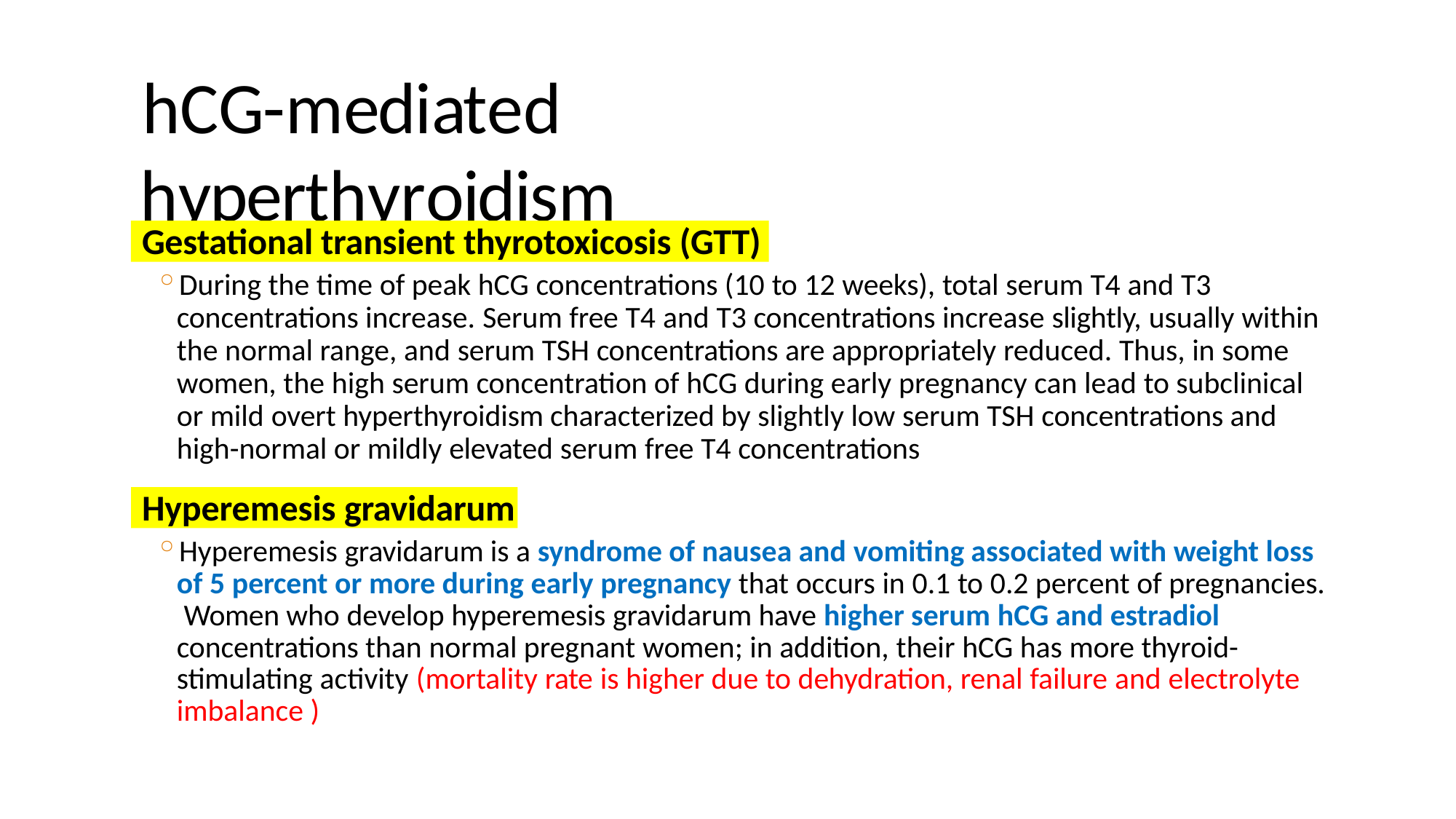

# hCG-mediated hyperthyroidism
Gestational transient thyrotoxicosis (GTT)
During the time of peak hCG concentrations (10 to 12 weeks), total serum T4 and T3  concentrations increase. Serum free T4 and T3 concentrations increase slightly, usually within  the normal range, and serum TSH concentrations are appropriately reduced. Thus, in some  women, the high serum concentration of hCG during early pregnancy can lead to subclinical  or mild overt hyperthyroidism characterized by slightly low serum TSH concentrations and  high-normal or mildly elevated serum free T4 concentrations
Hyperemesis gravidarum
Hyperemesis gravidarum is a syndrome of nausea and vomiting associated with weight loss  of 5 percent or more during early pregnancy that occurs in 0.1 to 0.2 percent of pregnancies.  Women who develop hyperemesis gravidarum have higher serum hCG and estradiol  concentrations than normal pregnant women; in addition, their hCG has more thyroid-  stimulating activity (mortality rate is higher due to dehydration, renal failure and electrolyte  imbalance )